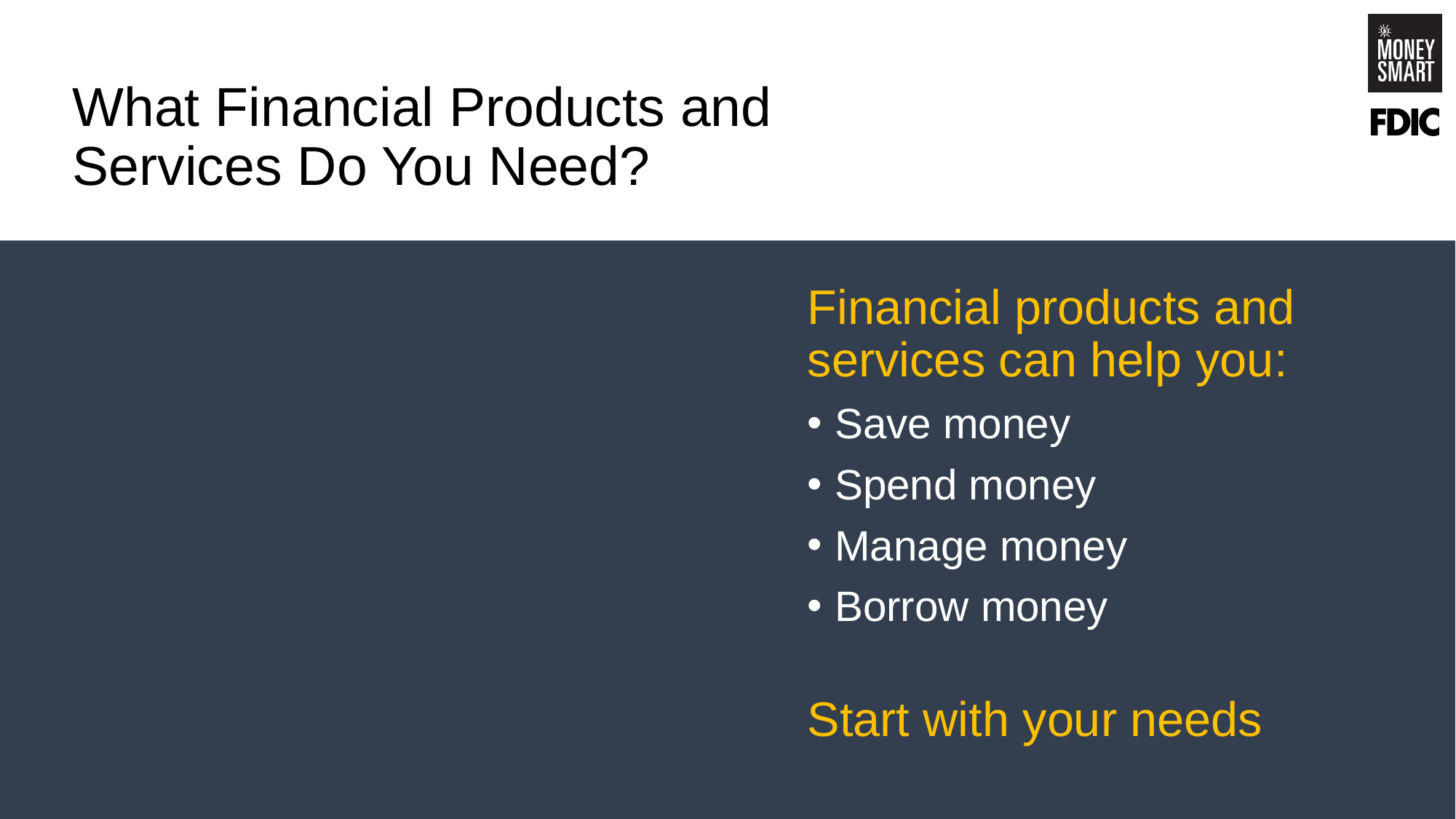

# What Financial Products and Services Do You Need?

Financial products and services can help you:
Save money
Spend money
Manage money
Borrow money
Start with your needs

15